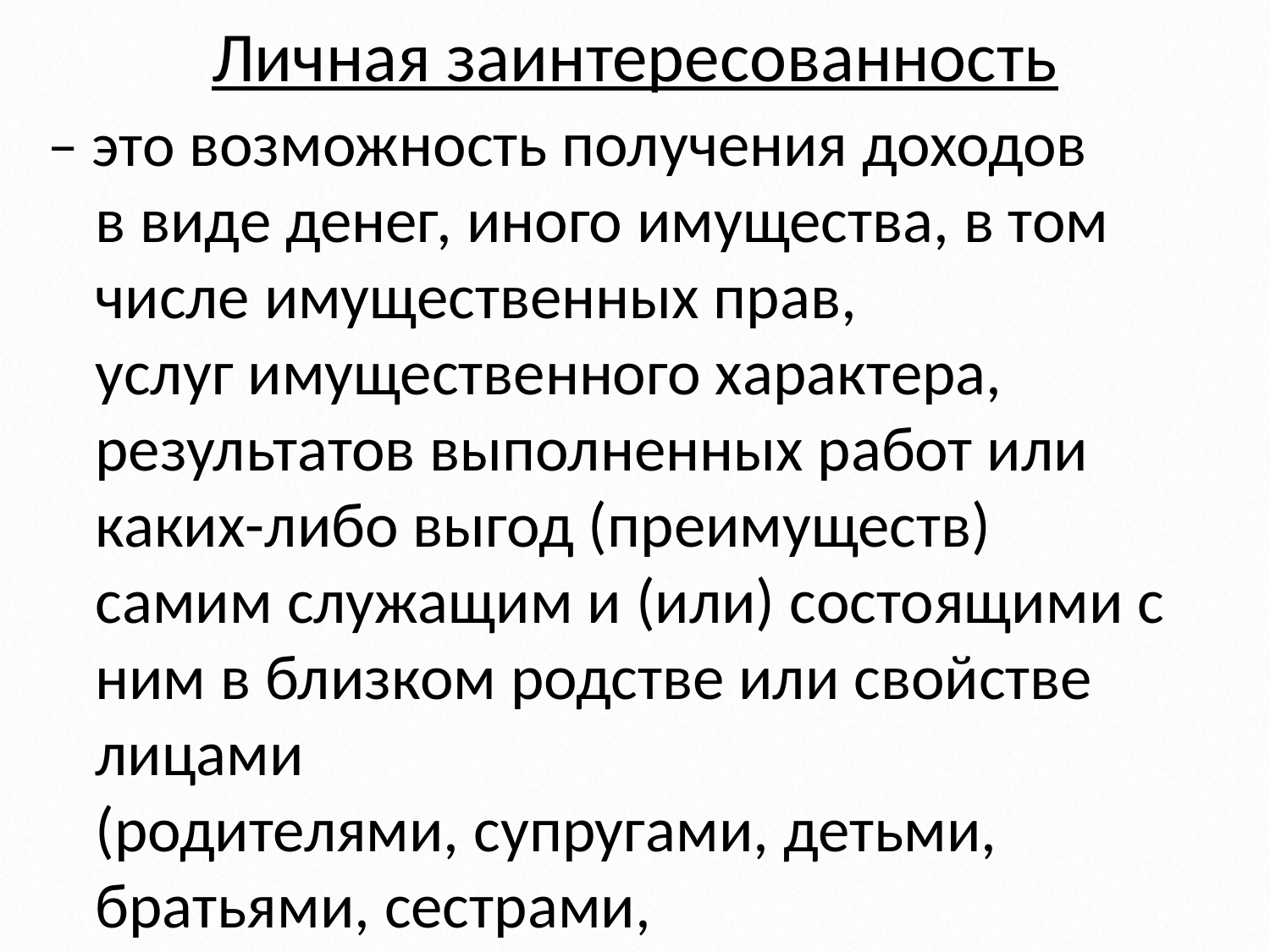

# Личная заинтересованность
– это возможность получения доходов
	в виде денег, иного имущества, в том числе имущественных прав,
	услуг имущественного характера, результатов выполненных работ или каких-либо выгод (преимуществ)
	самим служащим и (или) состоящими с ним в близком родстве или свойстве лицами
	(родителями, супругами, детьми, братьями, сестрами,